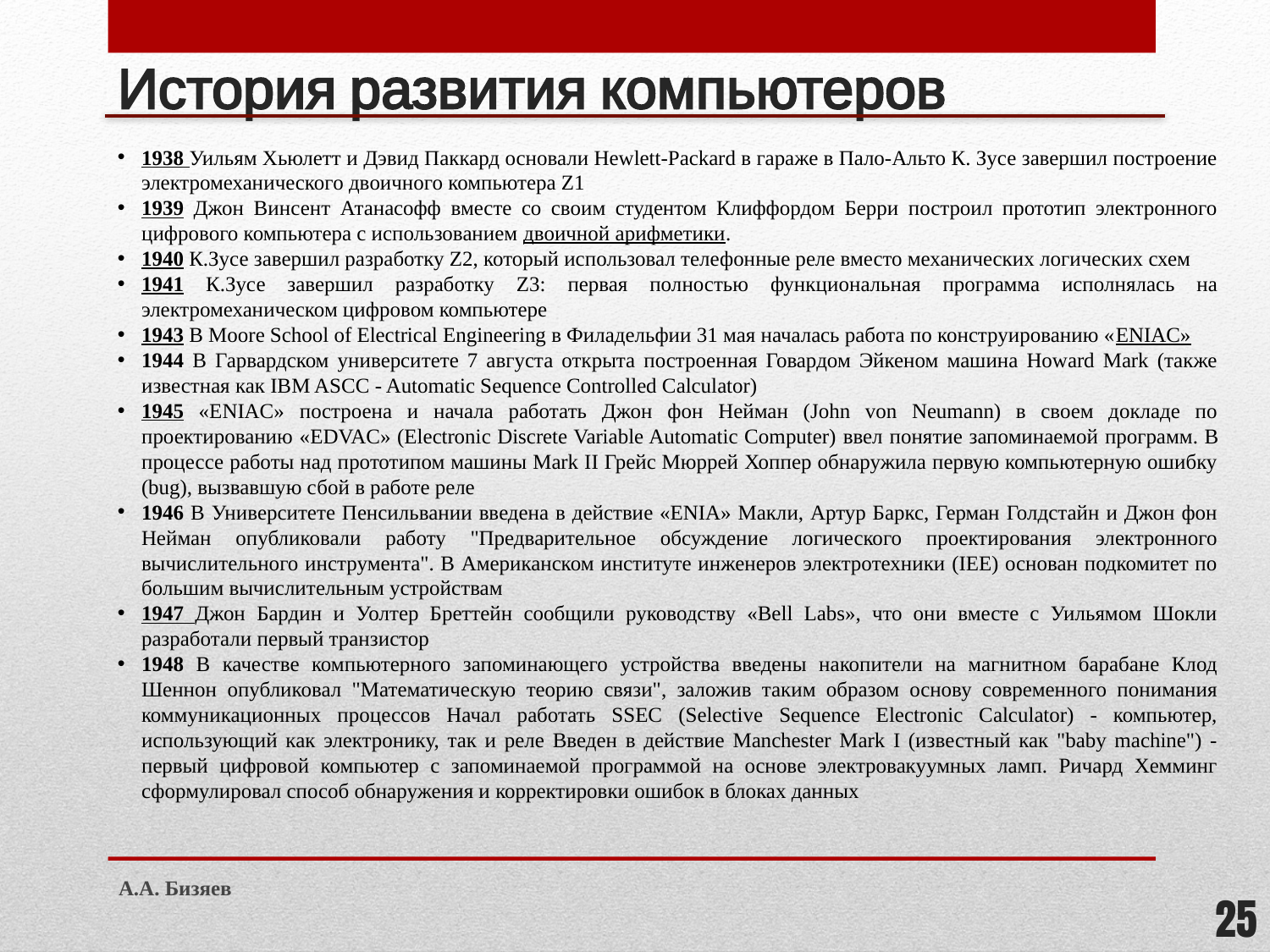

# История развития компьютеров
1938 Уильям Хьюлетт и Дэвид Паккард основали Hewlett-Packard в гараже в Пало-Альто К. Зусе завершил построение электромеханического двоичного компьютера Z1
1939 Джон Винсент Атанасофф вместе со своим студентом Клиффордом Берри построил прототип электронного цифрового компьютера с использованием двоичной арифметики.
1940 К.Зусе завершил разработку Z2, который использовал телефонные реле вместо механических логических схем
1941 К.Зусе завершил разработку Z3: первая полностью функциональная программа исполнялась на электромеханическом цифровом компьютере
1943 В Moore School of Electrical Engineering в Филадельфии 31 мая началась работа по конструированию «ENIAC»
1944 В Гарвардском университете 7 августа открыта построенная Говардом Эйкеном машина Howard Mark (также известная как IBM ASCC - Automatic Sequence Controlled Calculator)
1945 «ENIAC» построена и начала работать Джон фон Нейман (John von Neumann) в своем докладе по проектированию «EDVAC» (Electronic Discrete Variable Automatic Computer) ввел понятие запоминаемой программ. В процессе работы над прототипом машины Mark II Грейс Мюррей Хоппер обнаружила первую компьютерную ошибку (bug), вызвавшую сбой в работе реле
1946 В Университете Пенсильвании введена в действие «ENIA» Макли, Артур Баркс, Герман Голдстайн и Джон фон Нейман опубликовали работу "Предварительное обсуждение логического проектирования электронного вычислительного инструмента". В Американском институте инженеров электротехники (IEE) основан подкомитет по большим вычислительным устройствам
1947 Джон Бардин и Уолтер Бреттейн сообщили руководству «Bell Labs», что они вместе с Уильямом Шокли разработали первый транзистор
1948 В качестве компьютерного запоминающего устройства введены накопители на магнитном барабане Клод Шеннон опубликовал "Математическую теорию связи", заложив таким образом основу современного понимания коммуникационных процессов Hачал работать SSEC (Selective Sequence Electronic Calculator) - компьютер, использующий как электронику, так и реле Введен в действие Manchester Mark I (известный как "baby machine") - первый цифровой компьютер с запоминаемой программой на основе электровакуумных ламп. Ричард Хемминг сформулировал способ обнаружения и корректировки ошибок в блоках данных
А.А. Бизяев
25